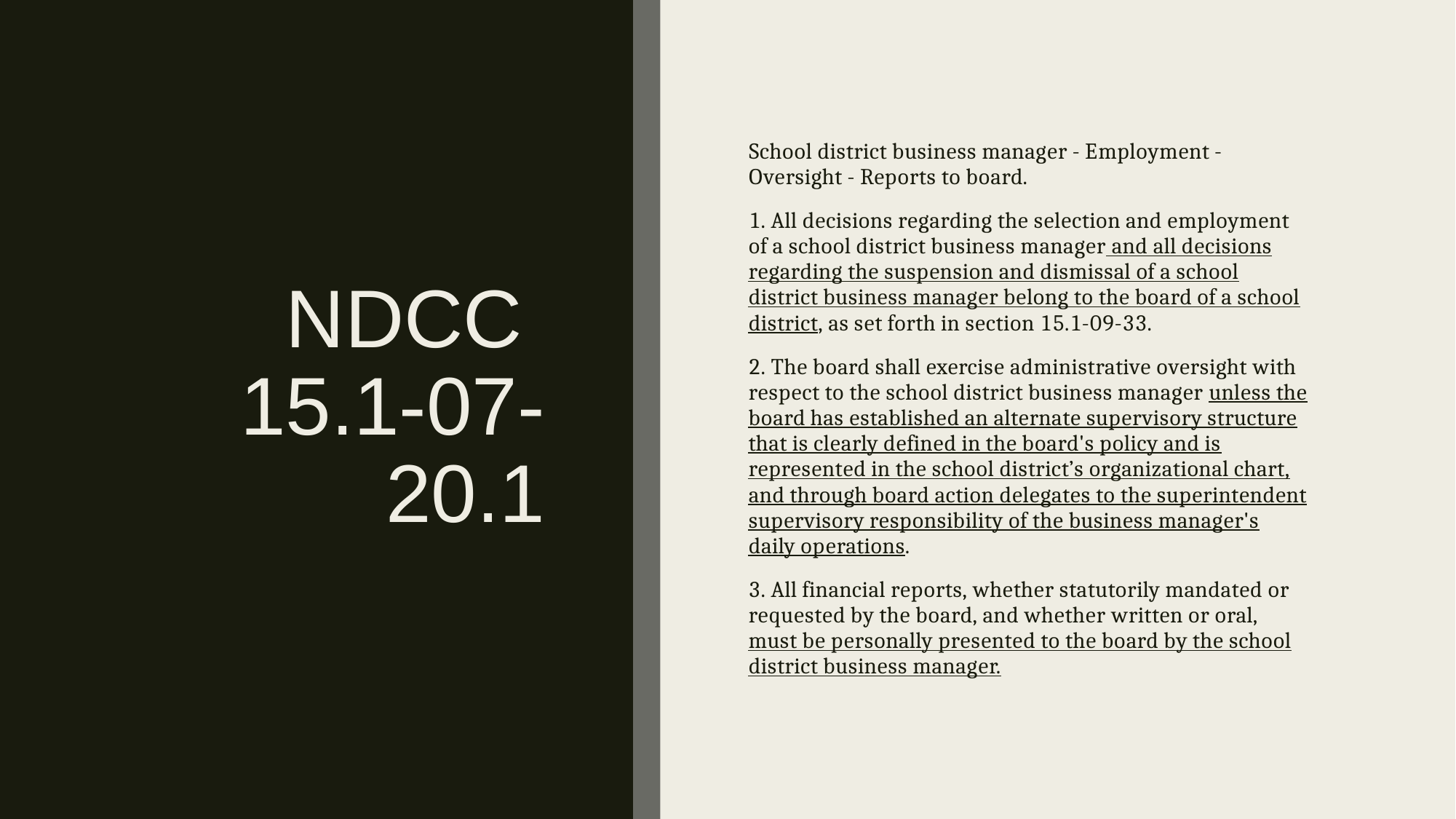

# NDCC 15.1-07-20.1
School district business manager - Employment - Oversight - Reports to board.
1. All decisions regarding the selection and employment of a school district business manager and all decisions regarding the suspension and dismissal of a school district business manager belong to the board of a school district, as set forth in section 15.1-09-33.
2. The board shall exercise administrative oversight with respect to the school district business manager unless the board has established an alternate supervisory structure that is clearly defined in the board's policy and is represented in the school district’s organizational chart, and through board action delegates to the superintendent supervisory responsibility of the business manager's daily operations.
3. All financial reports, whether statutorily mandated or requested by the board, and whether written or oral, must be personally presented to the board by the school district business manager.